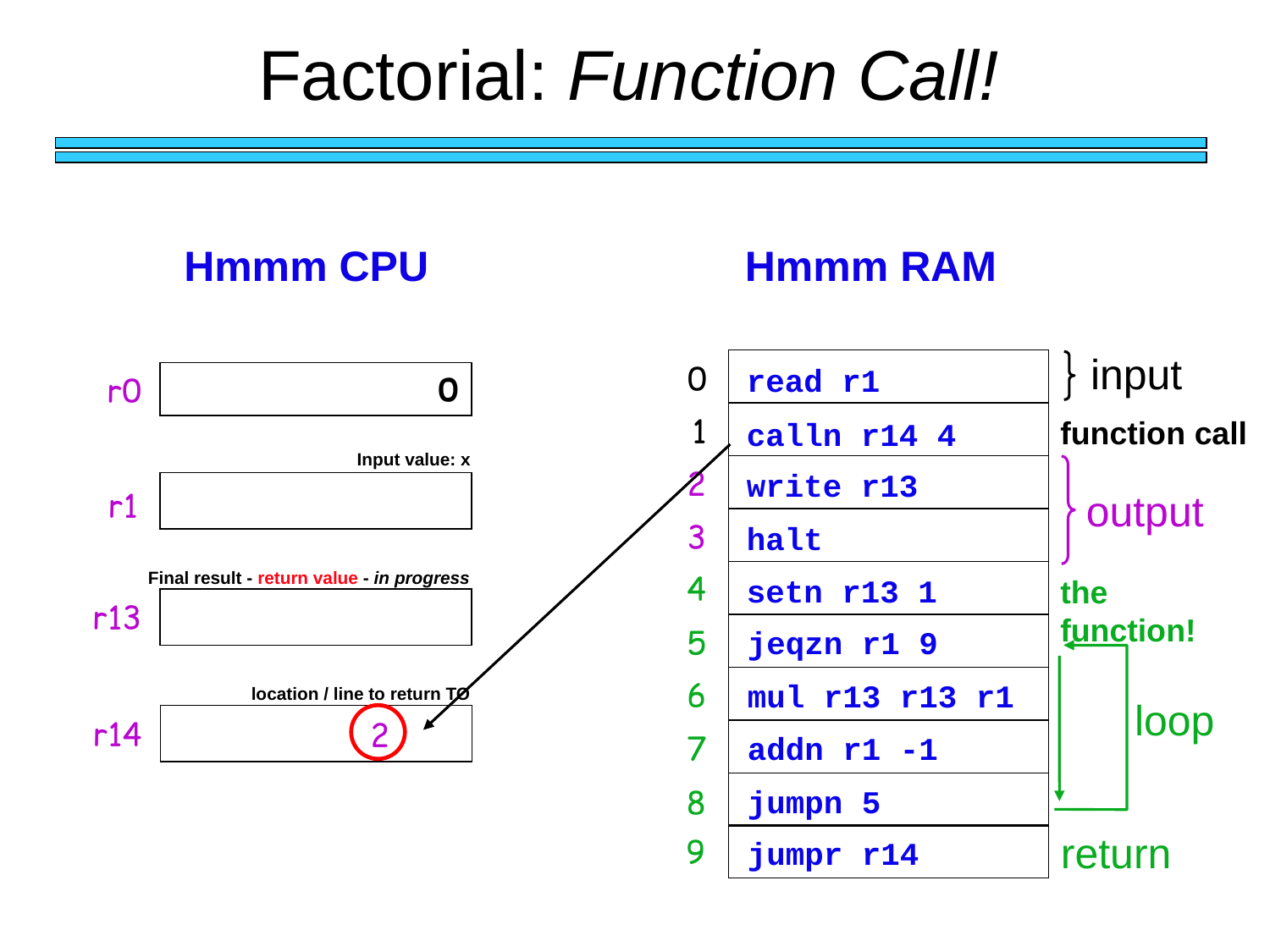

# Factorial: Function Call!

Hmmm CPU
Hmmm RAM
input

0
read r1

0
r0

1
function call
calln r14 4
Input value: x

2
write r13

output
r1

3
halt
Final result - return value - in progress

4
setn r13 1
the function!

r13

5
jeqzn r1 9

6
mul r13 r13 r1

location / line to return TO
loop

r14
2

7

addn r1 -1

jumpn 5
8
return

9
jumpr r14